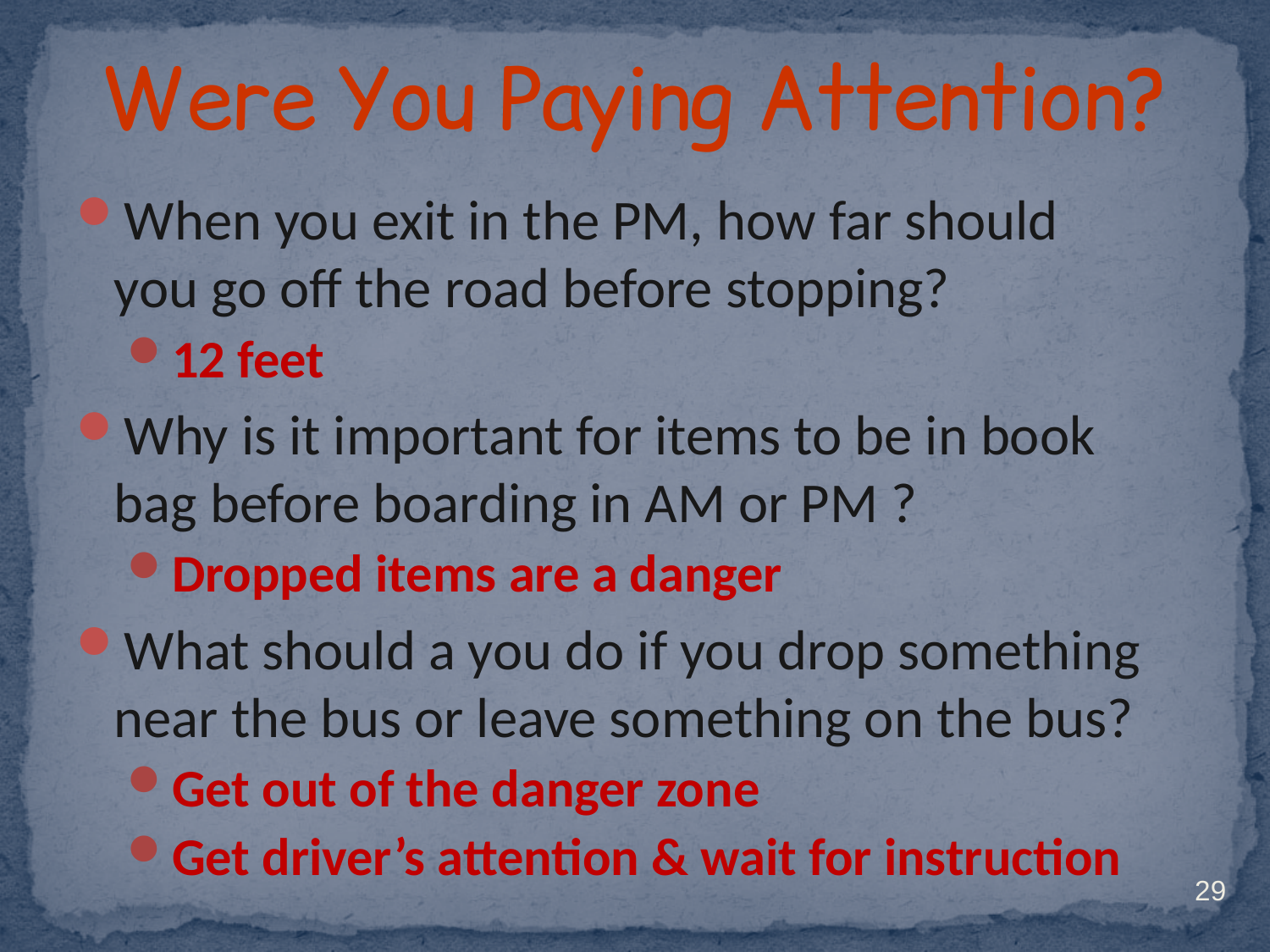

# Were You Paying Attention?
When you exit in the PM, how far should
you go off the road before stopping?
12 feet
Why is it important for items to be in book
bag before boarding in AM or PM ?
Dropped items are a danger
What should a you do if you drop something      near the bus or leave something on the bus?
Get out of the danger zone
Get driver’s attention & wait for instruction

29